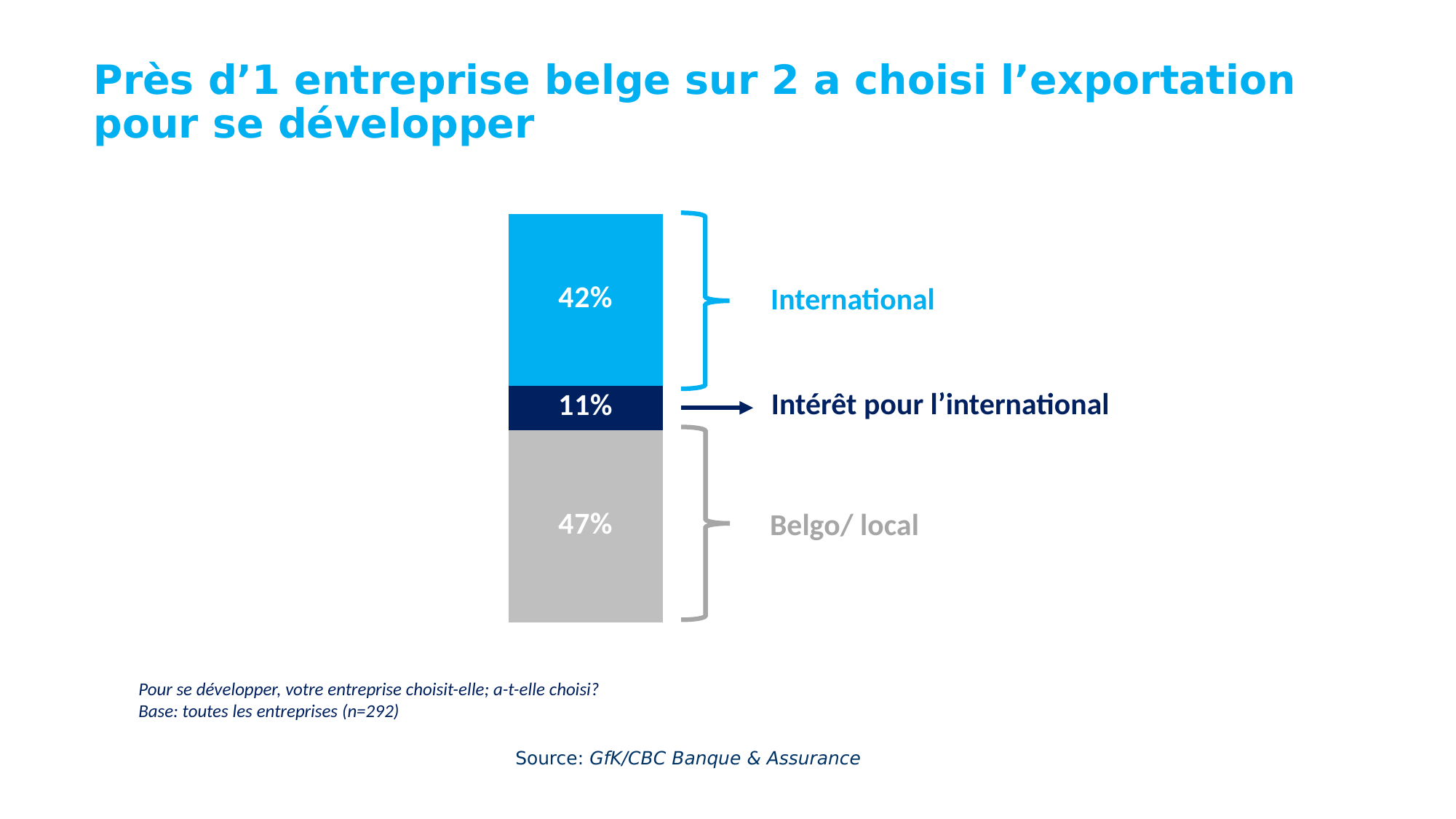

# Près d’1 entreprise belge sur 2 a choisi l’exportation pour se développer

### Chart

| Category | N'envisage aucune stratégie d'internationalisation | Envisage une stratégie d'internationalisation | A choisi une stratégie d'internationalisation |
|---|---|---|---|
| Total | 0.47 | 0.11 | 0.42 |
 International
Intérêt pour l’international

Belgo/ local
Pour se développer, votre entreprise choisit-elle; a-t-elle choisi?
Base: toutes les entreprises (n=292)
Source: GfK/CBC Banque & Assurance